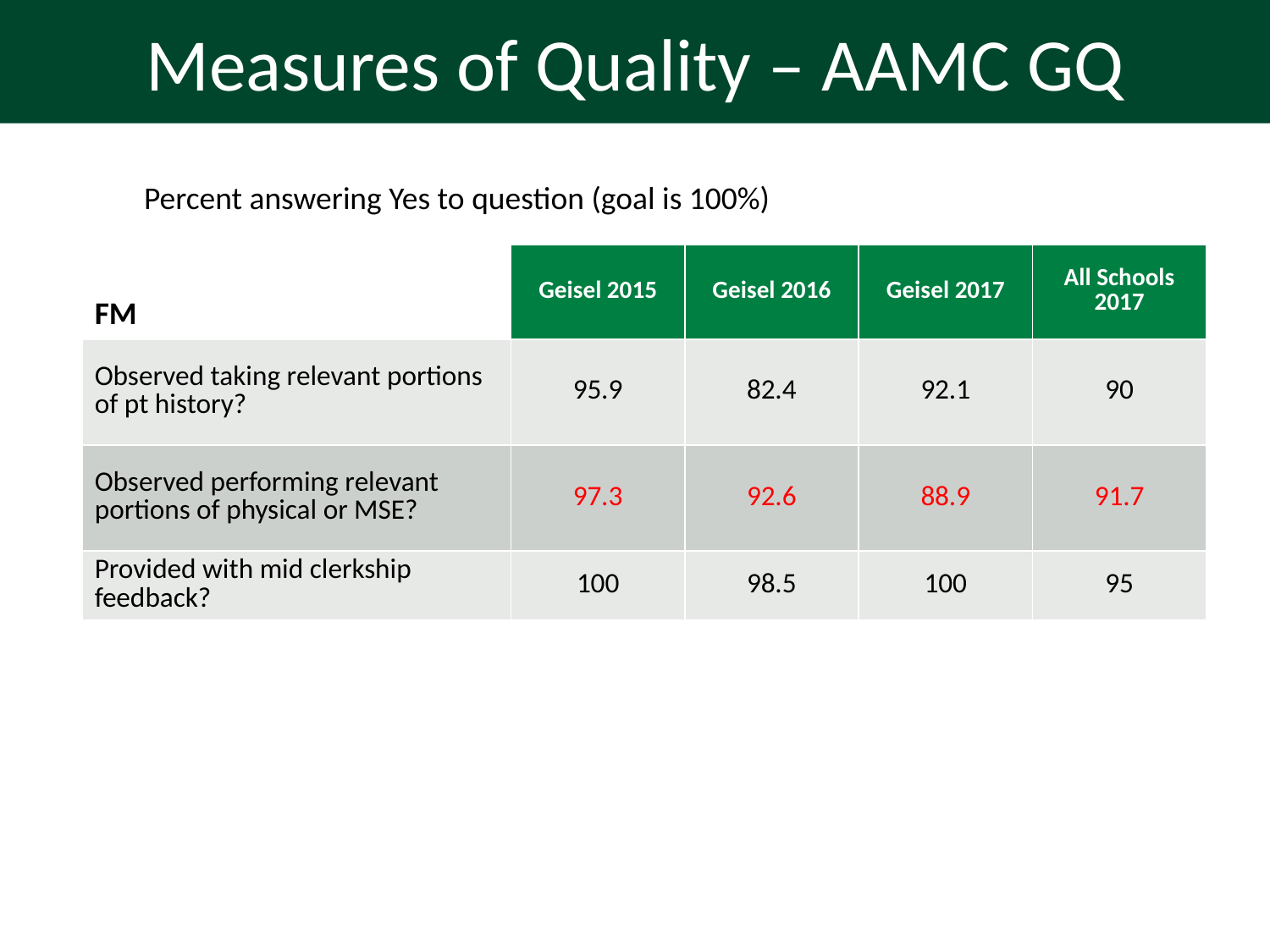

Measures of Quality – AAMC GQ
# Measures of Quality – AAMC GQ

Percent answering Yes to question (goal is 100%)
| FM | Geisel 2015 | Geisel 2016 | Geisel 2017 | All Schools 2017 |
| --- | --- | --- | --- | --- |
| Observed taking relevant portions of pt history? | 95.9 | 82.4 | 92.1 | 90 |
| Observed performing relevant portions of physical or MSE? | 97.3 | 92.6 | 88.9 | 91.7 |
| Provided with mid clerkship feedback? | 100 | 98.5 | 100 | 95 |